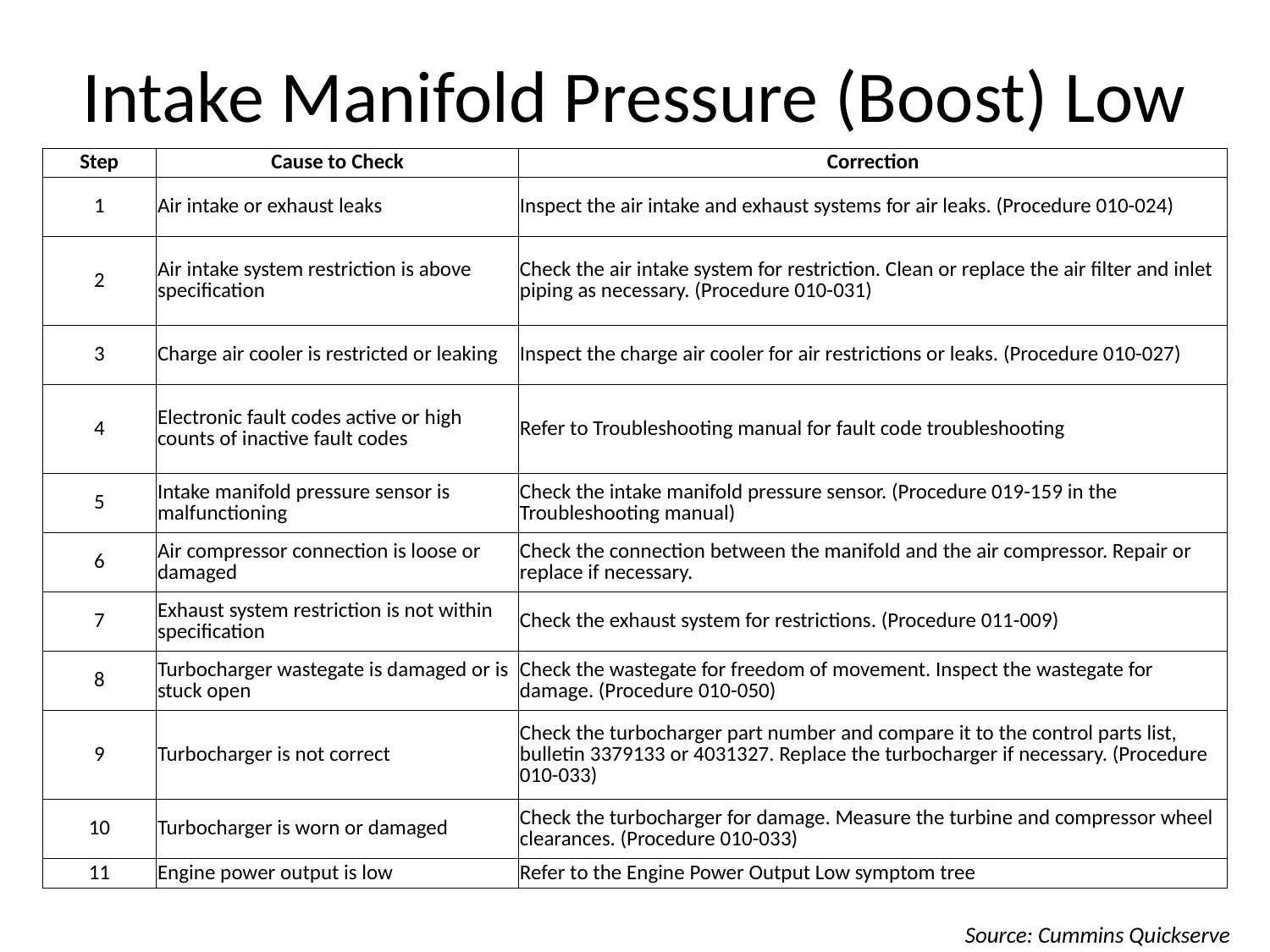

# Intake Manifold Pressure (Boost) Low
| Step | Cause to Check | Correction |
| --- | --- | --- |
| 1 | Air intake or exhaust leaks | Inspect the air intake and exhaust systems for air leaks. (Procedure 010-024) |
| 2 | Air intake system restriction is above specification | Check the air intake system for restriction. Clean or replace the air filter and inlet piping as necessary. (Procedure 010-031) |
| 3 | Charge air cooler is restricted or leaking | Inspect the charge air cooler for air restrictions or leaks. (Procedure 010-027) |
| 4 | Electronic fault codes active or high counts of inactive fault codes | Refer to Troubleshooting manual for fault code troubleshooting |
| 5 | Intake manifold pressure sensor is malfunctioning | Check the intake manifold pressure sensor. (Procedure 019-159 in the Troubleshooting manual) |
| 6 | Air compressor connection is loose or damaged | Check the connection between the manifold and the air compressor. Repair or replace if necessary. |
| 7 | Exhaust system restriction is not within specification | Check the exhaust system for restrictions. (Procedure 011-009) |
| 8 | Turbocharger wastegate is damaged or is stuck open | Check the wastegate for freedom of movement. Inspect the wastegate for damage. (Procedure 010-050) |
| 9 | Turbocharger is not correct | Check the turbocharger part number and compare it to the control parts list, bulletin 3379133 or 4031327. Replace the turbocharger if necessary. (Procedure 010-033) |
| 10 | Turbocharger is worn or damaged | Check the turbocharger for damage. Measure the turbine and compressor wheel clearances. (Procedure 010-033) |
| 11 | Engine power output is low | Refer to the Engine Power Output Low symptom tree |
Source: Cummins Quickserve